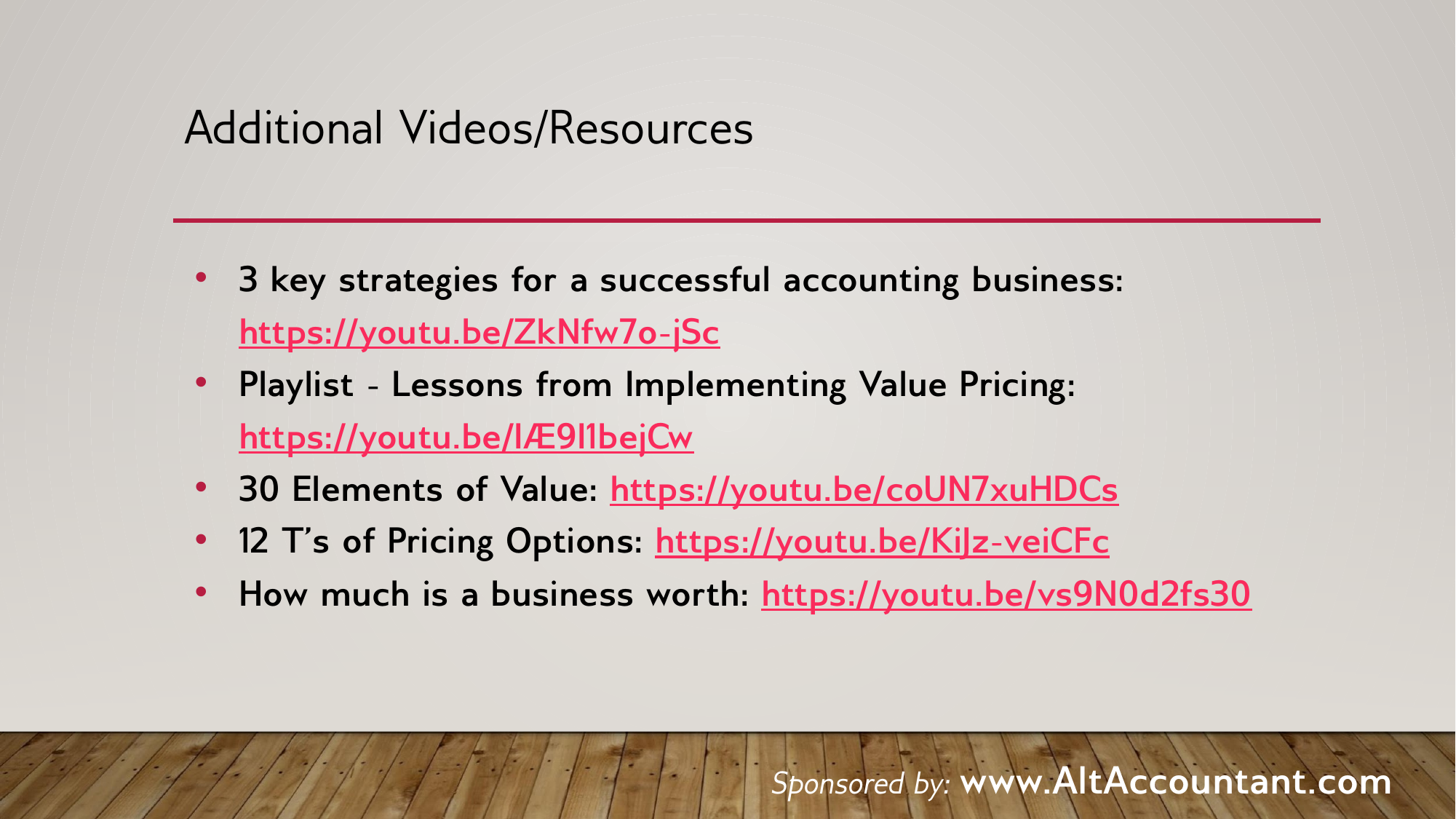

# Additional Videos/Resources
3 key strategies for a successful accounting business: https://youtu.be/ZkNfw7o-jSc
Playlist - Lessons from Implementing Value Pricing: https://youtu.be/IAe9I1bejCw
30 Elements of Value: https://youtu.be/coUN7xuHDCs
12 T’s of Pricing Options: https://youtu.be/KiJz-veiCFc
How much is a business worth: https://youtu.be/vs9N0d2fs30
Sponsored by: www.AltAccountant.com